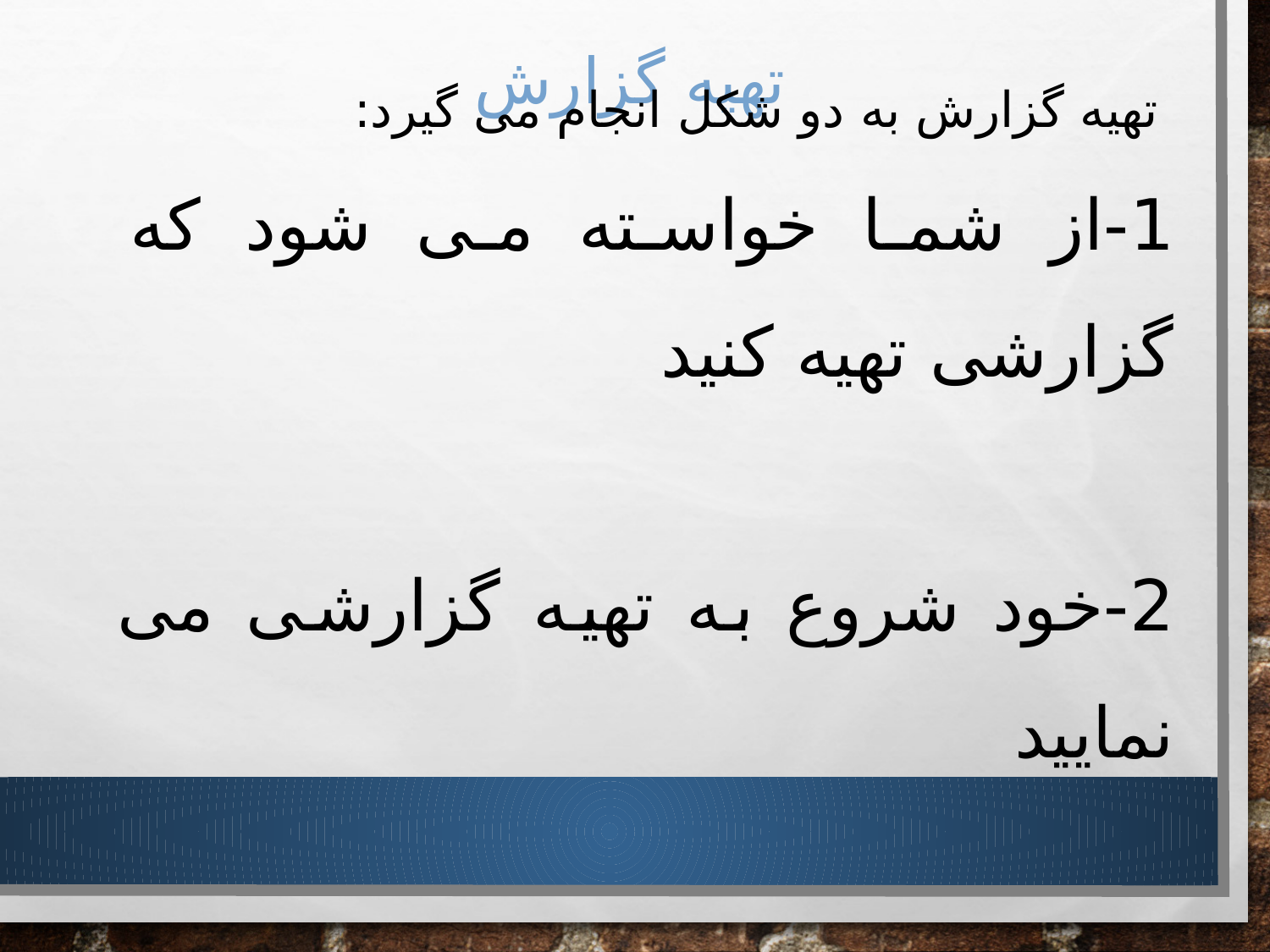

# تهیه گزارش
 تهیه گزارش به دو شکل انجام می گیرد:
1-از شما خواسته می شود که گزارشی تهیه کنید

2-خود شروع به تهیه گزارشی می نمایید